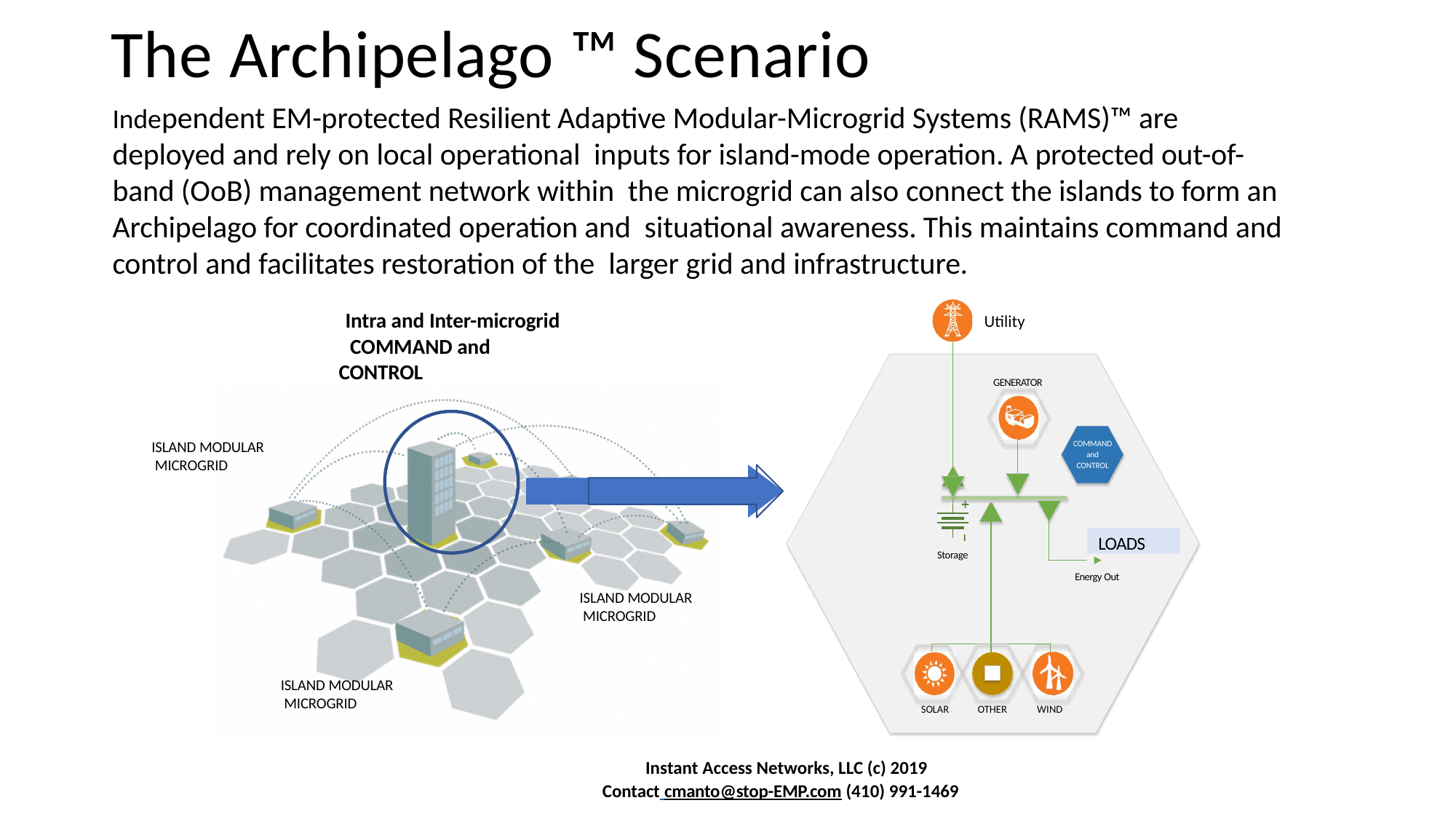

# The Archipelago ™ Scenario
Independent EM-protected Resilient Adaptive Modular-Microgrid Systems (RAMS)™ are deployed and rely on local operational  inputs for island-mode operation. A protected out-of-band (OoB) management network within  the microgrid can also connect the islands to form an Archipelago for coordinated operation and  situational awareness. This maintains command and control and facilitates restoration of the  larger grid and infrastructure.

Intra and Inter-microgrid
 COMMAND and CONTROL

Utility

GENERATOR

ISLAND MODULAR  MICROGRID
COMMAND
and
CONTROL

LOADS

Storage

Energy Out
ISLAND MODULAR  MICROGRID

ISLAND MODULAR  MICROGRID
SOLAR
OTHER
WIND
Instant Access Networks, LLC (c) 2019  Contact cmanto@stop-EMP.com (410) 991-1469